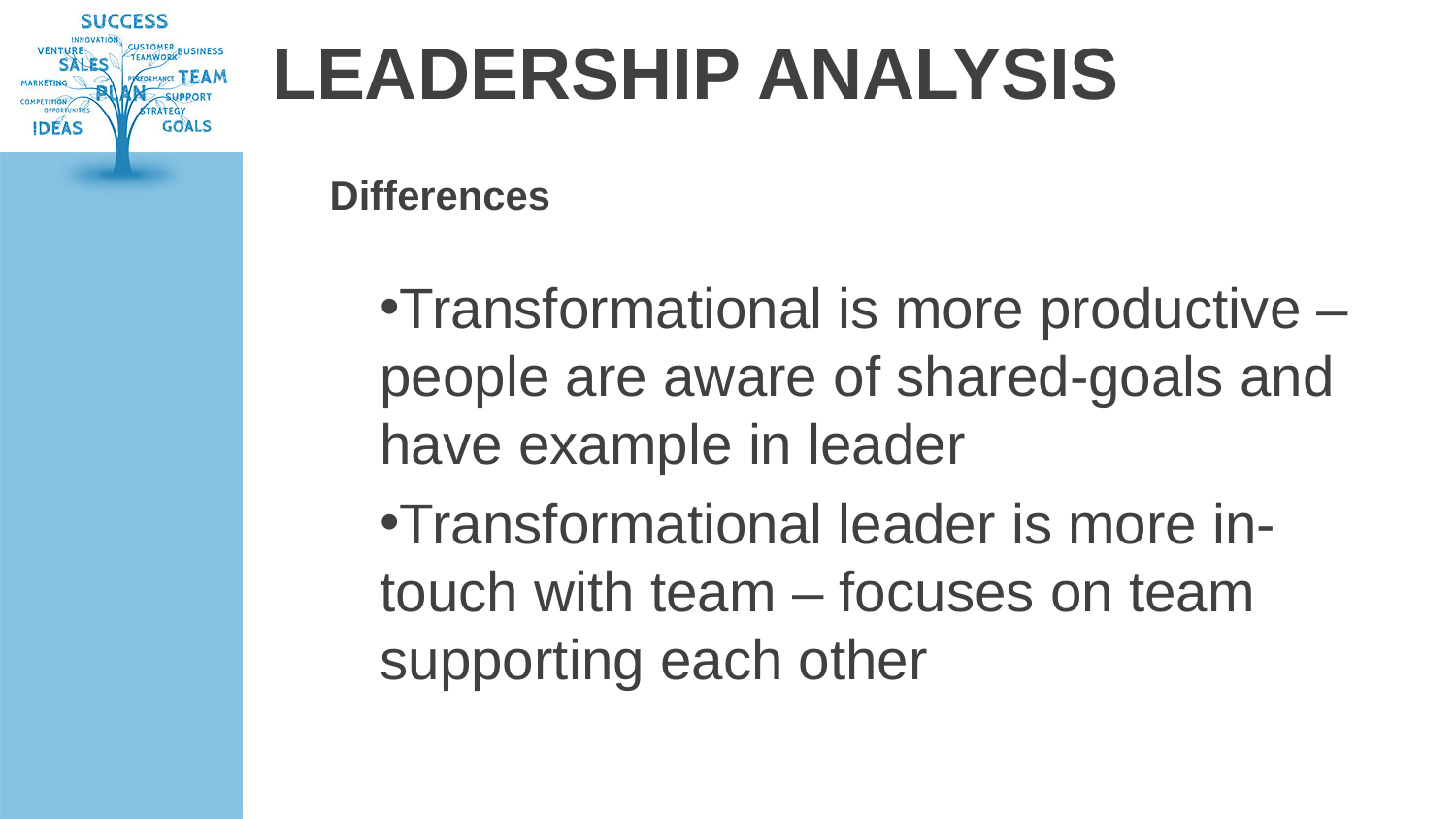

# LEADERSHIP ANALYSIS
Differences
Transformational is more productive – people are aware of shared-goals and have example in leader
Transformational leader is more in-touch with team – focuses on team supporting each other